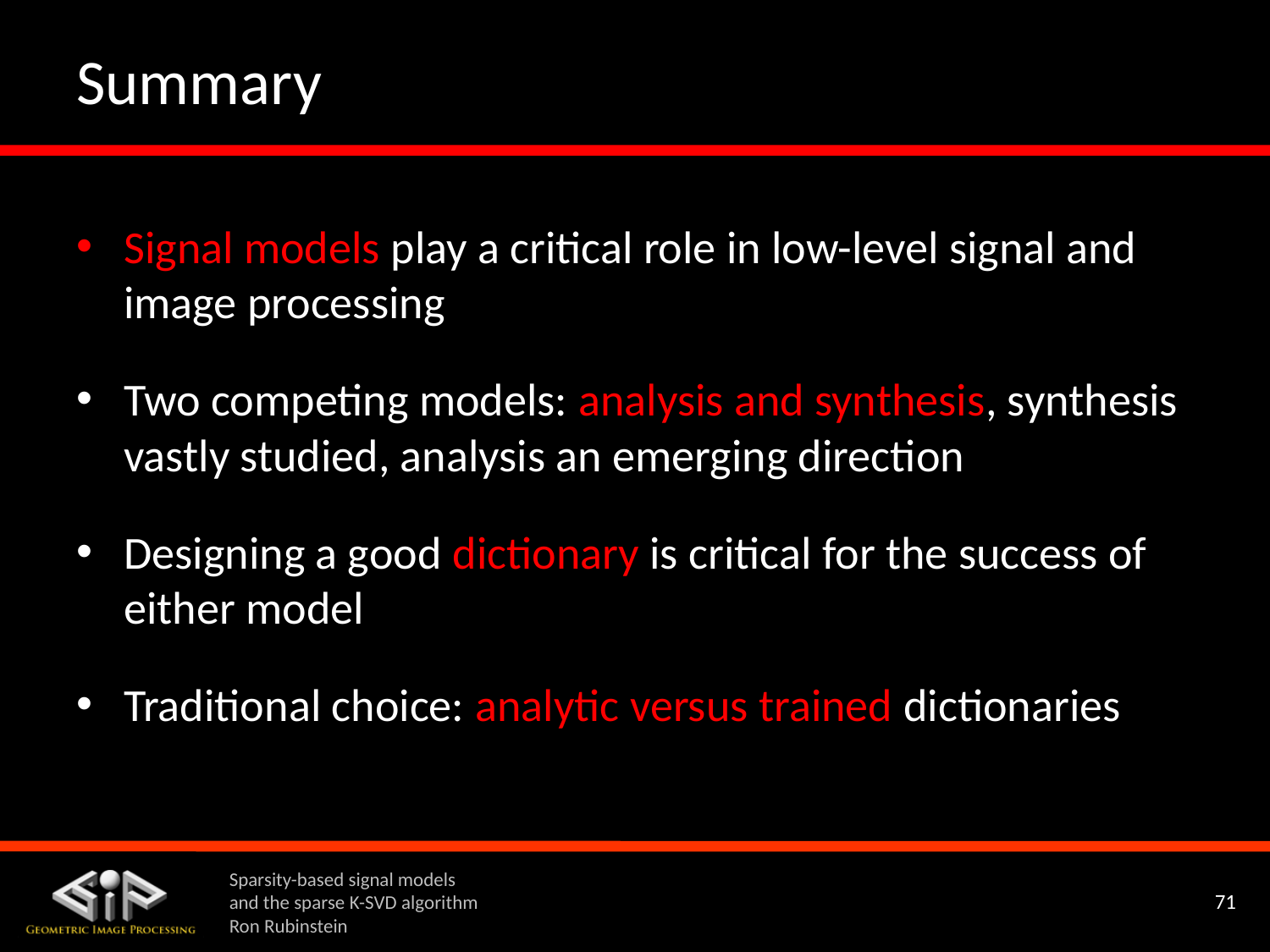

# Summary
Signal models play a critical role in low-level signal and image processing
Two competing models: analysis and synthesis, synthesis vastly studied, analysis an emerging direction
Designing a good dictionary is critical for the success of either model
Traditional choice: analytic versus trained dictionaries